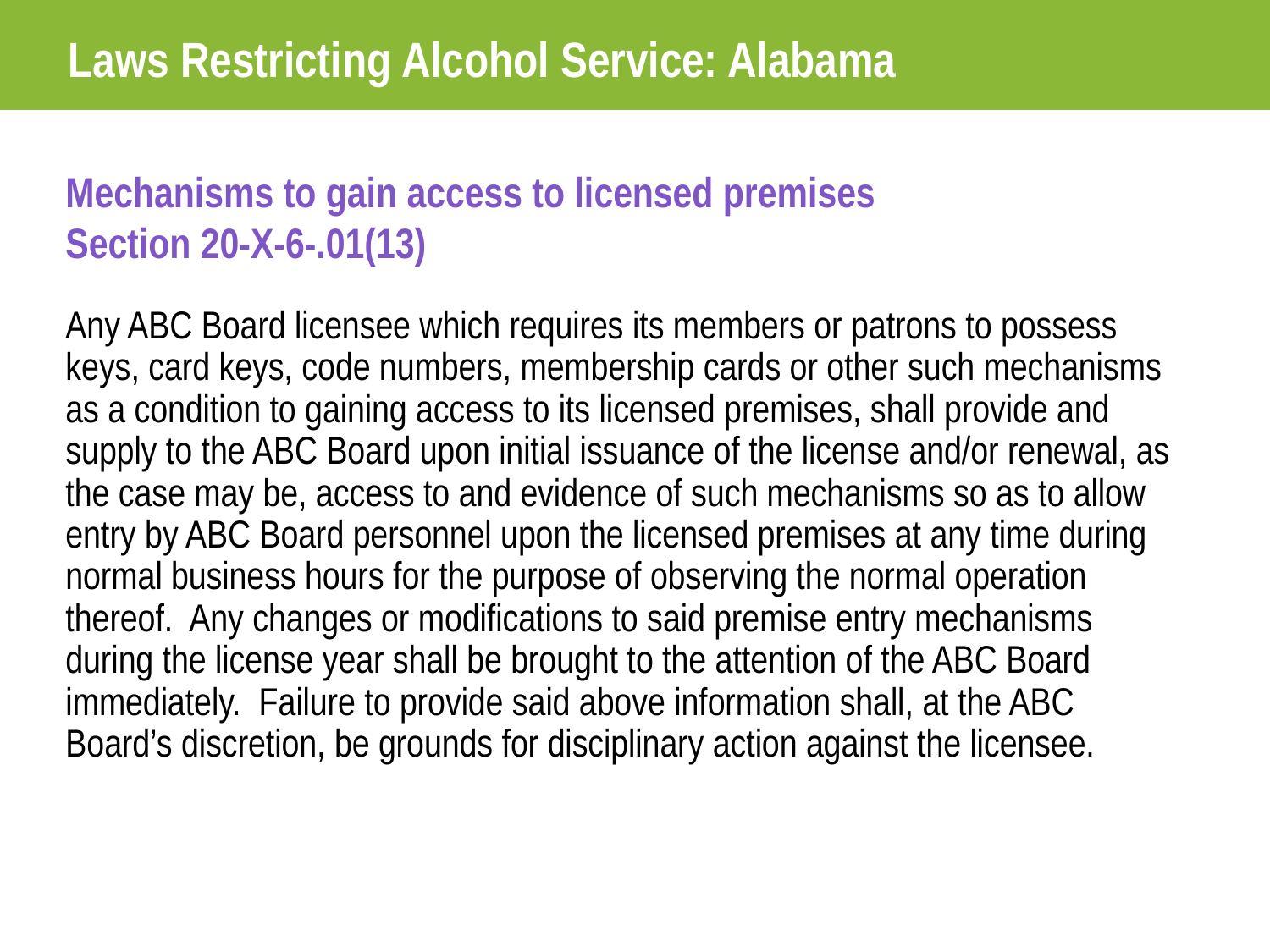

Laws Restricting Alcohol Service: Alabama
Mechanisms to gain access to licensed premises
Section 20-X-6-.01(13)
Any ABC Board licensee which requires its members or patrons to possess keys, card keys, code numbers, membership cards or other such mechanisms as a condition to gaining access to its licensed premises, shall provide and supply to the ABC Board upon initial issuance of the license and/or renewal, as the case may be, access to and evidence of such mechanisms so as to allow entry by ABC Board personnel upon the licensed premises at any time during normal business hours for the purpose of observing the normal operation thereof.  Any changes or modifications to said premise entry mechanisms during the license year shall be brought to the attention of the ABC Board immediately.  Failure to provide said above information shall, at the ABC Board’s discretion, be grounds for disciplinary action against the licensee.